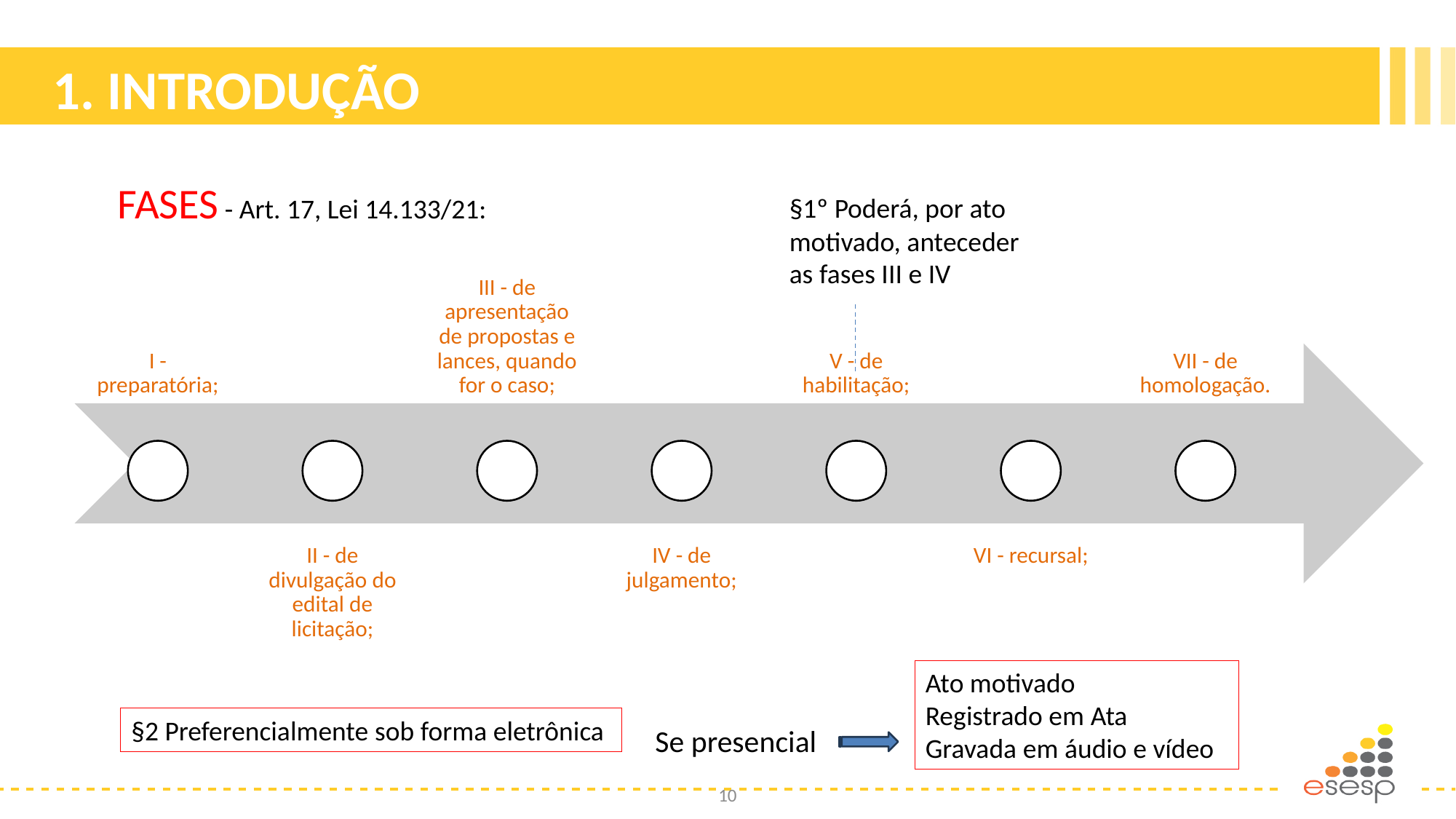

# 1. INTRODUÇÃO
I - preparatória;
II - de divulgação do edital de licitação;
III - de apresentação de propostas e lances, quando for o caso;
IV - de julgamento;
V - de habilitação;
VI - recursal;
VII - de homologação.
FASES - Art. 17, Lei 14.133/21:
§1º Poderá, por ato motivado, anteceder as fases III e IV
Ato motivado
Registrado em Ata
Gravada em áudio e vídeo
§2 Preferencialmente sob forma eletrônica
Se presencial

10